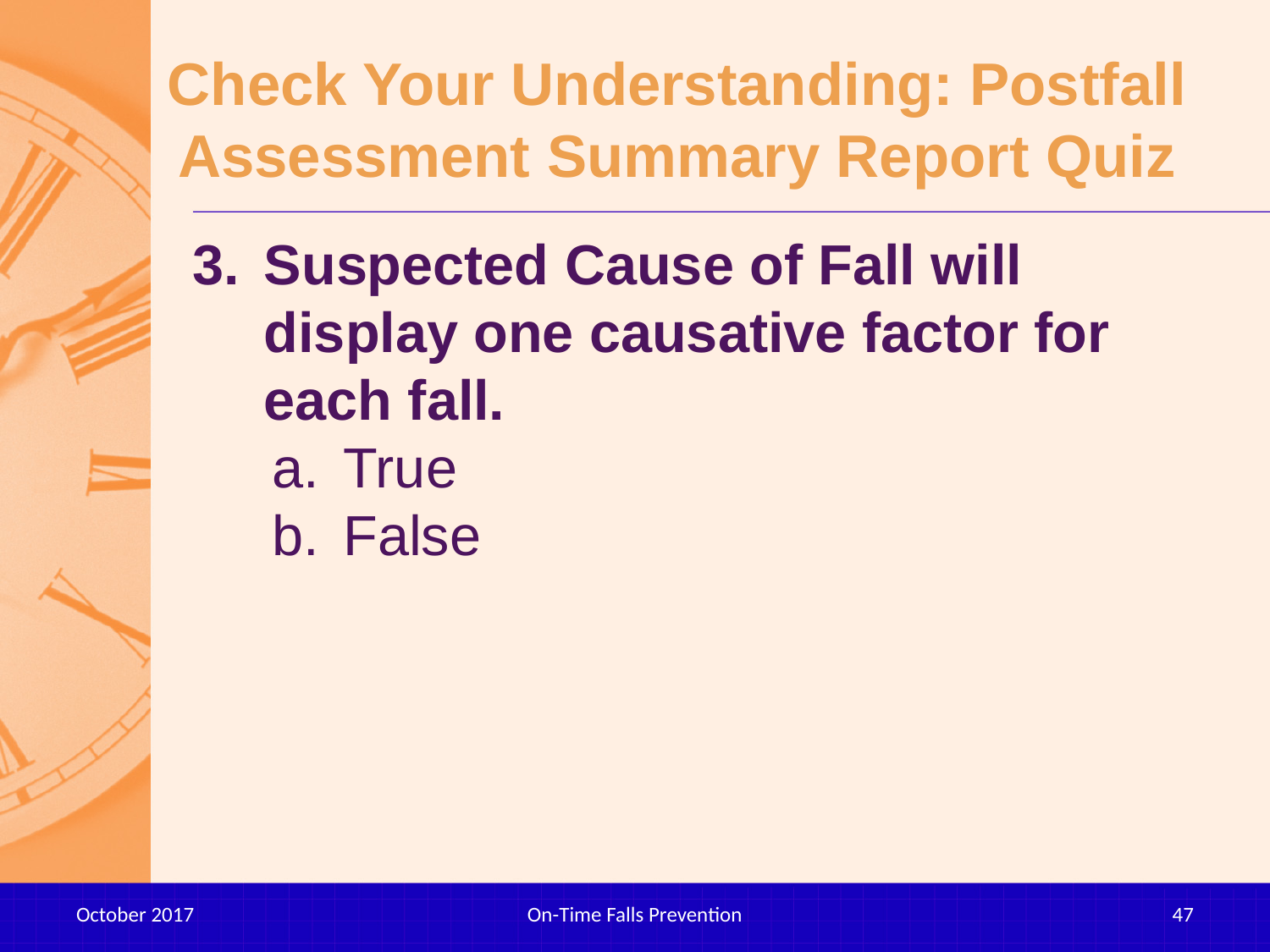

# Check Your Understanding: Postfall Assessment Summary Report Quiz
Suspected Cause of Fall will display one causative factor for each fall.
True
False

October 2017
On-Time Falls Prevention
47